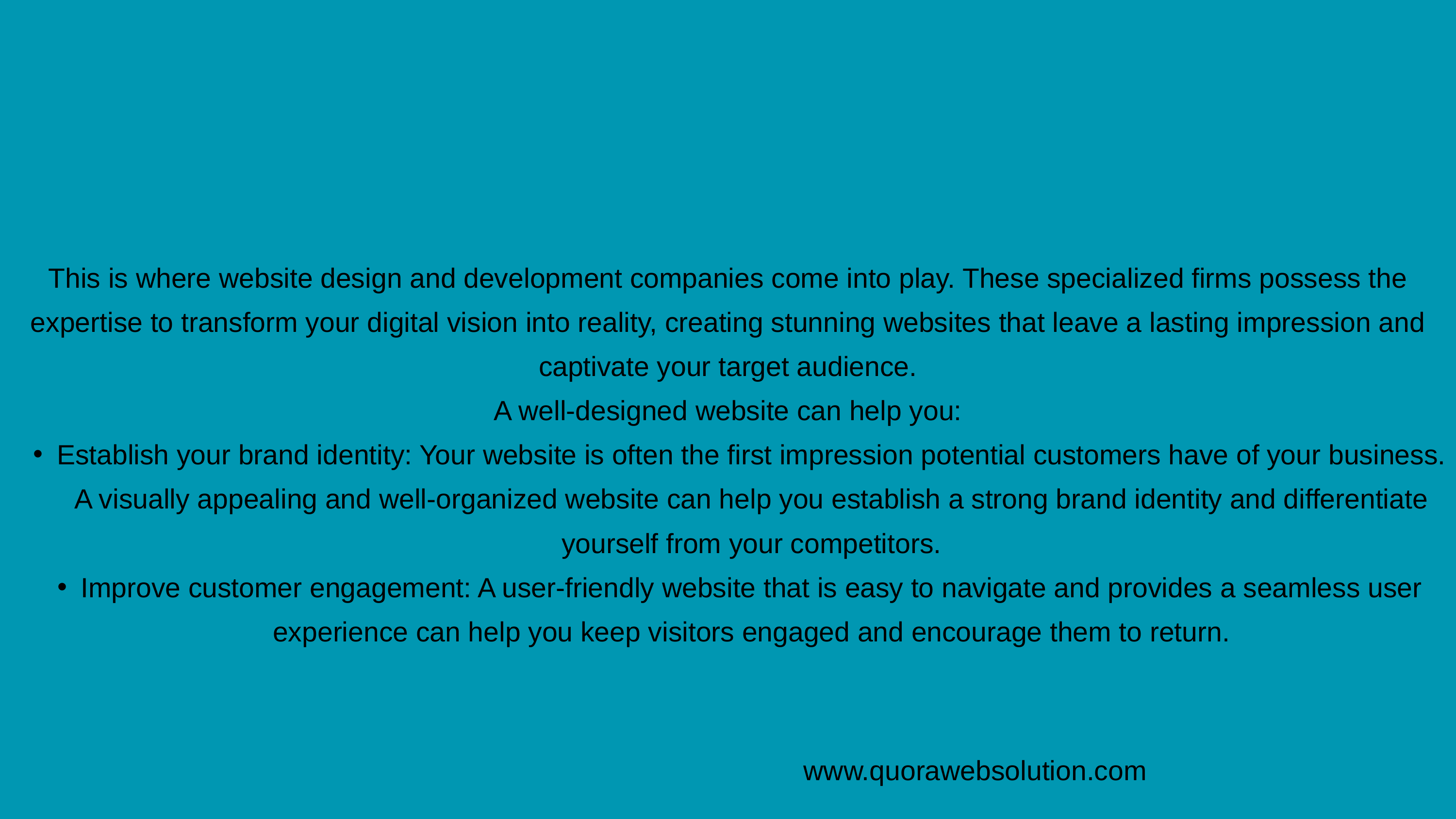

This is where website design and development companies come into play. These specialized firms possess the expertise to transform your digital vision into reality, creating stunning websites that leave a lasting impression and captivate your target audience.
A well-designed website can help you:
Establish your brand identity: Your website is often the first impression potential customers have of your business. A visually appealing and well-organized website can help you establish a strong brand identity and differentiate yourself from your competitors.
Improve customer engagement: A user-friendly website that is easy to navigate and provides a seamless user experience can help you keep visitors engaged and encourage them to return.
www.quorawebsolution.com